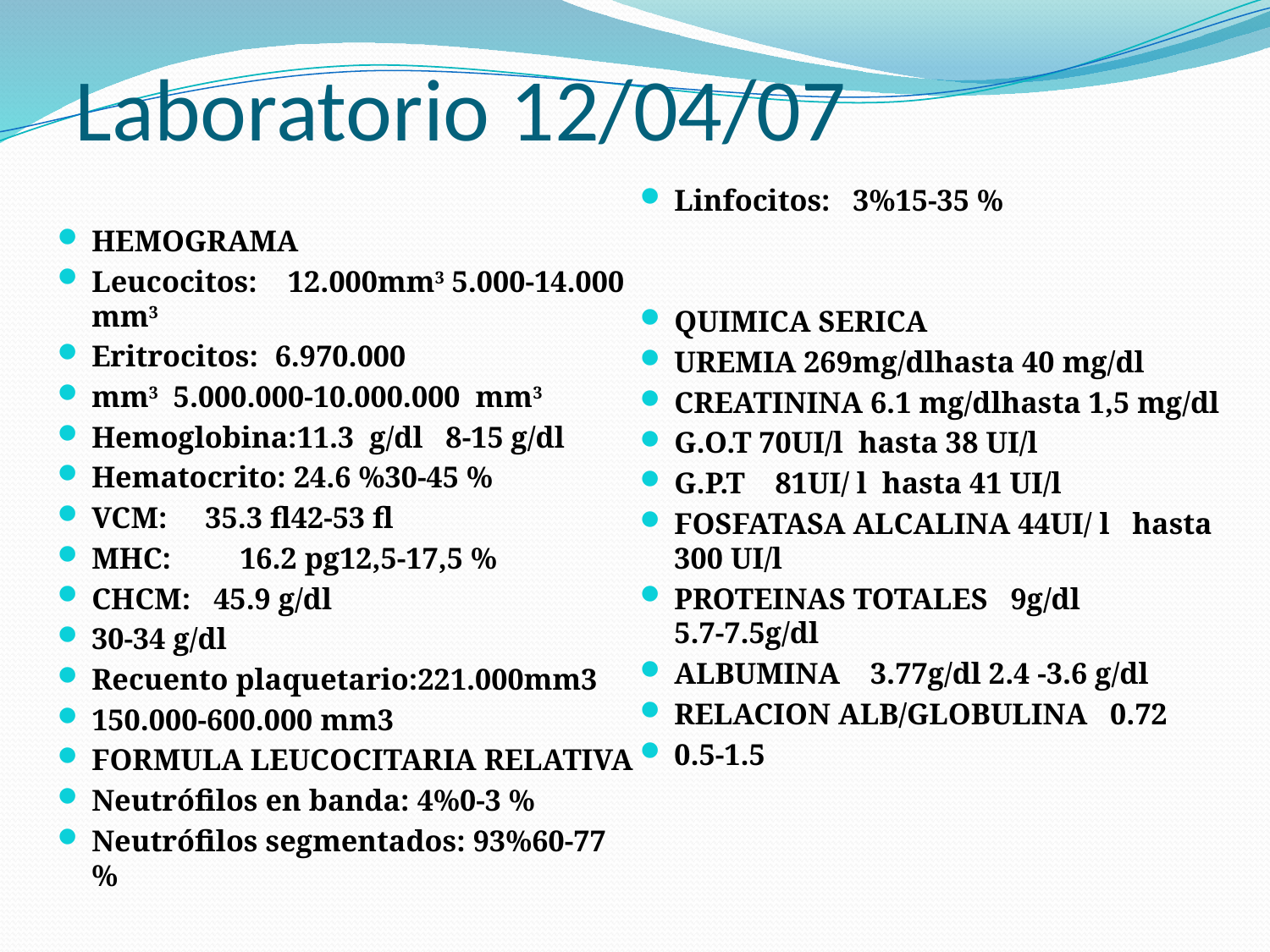

# Laboratorio 12/04/07

HEMOGRAMA
Leucocitos:    12.000mm3 5.000-14.000 mm3
Eritrocitos:   6.970.000
mm3  5.000.000-10.000.000  mm3
Hemoglobina:11.3  g/dl   8-15 g/dl
Hematocrito: 24.6 %30-45 %
VCM:     35.3 fl42-53 fl
MHC:         16.2 pg12,5-17,5 %
CHCM:   45.9 g/dl
30-34 g/dl
Recuento plaquetario:221.000mm3
150.000-600.000 mm3
FORMULA LEUCOCITARIA RELATIVA
Neutrófilos en banda: 4%0-3 %
Neutrófilos segmentados: 93%60-77 %
Linfocitos:   3%15-35 %

QUIMICA SERICA
UREMIA 269mg/dlhasta 40 mg/dl
CREATININA 6.1 mg/dlhasta 1,5 mg/dl
G.O.T 70UI/l  hasta 38 UI/l
G.P.T    81UI/ l  hasta 41 UI/l
FOSFATASA ALCALINA 44UI/ l   hasta 300 UI/l
PROTEINAS TOTALES   9g/dl 5.7-7.5g/dl
ALBUMINA    3.77g/dl 2.4 -3.6 g/dl
RELACION ALB/GLOBULINA   0.72
0.5-1.5